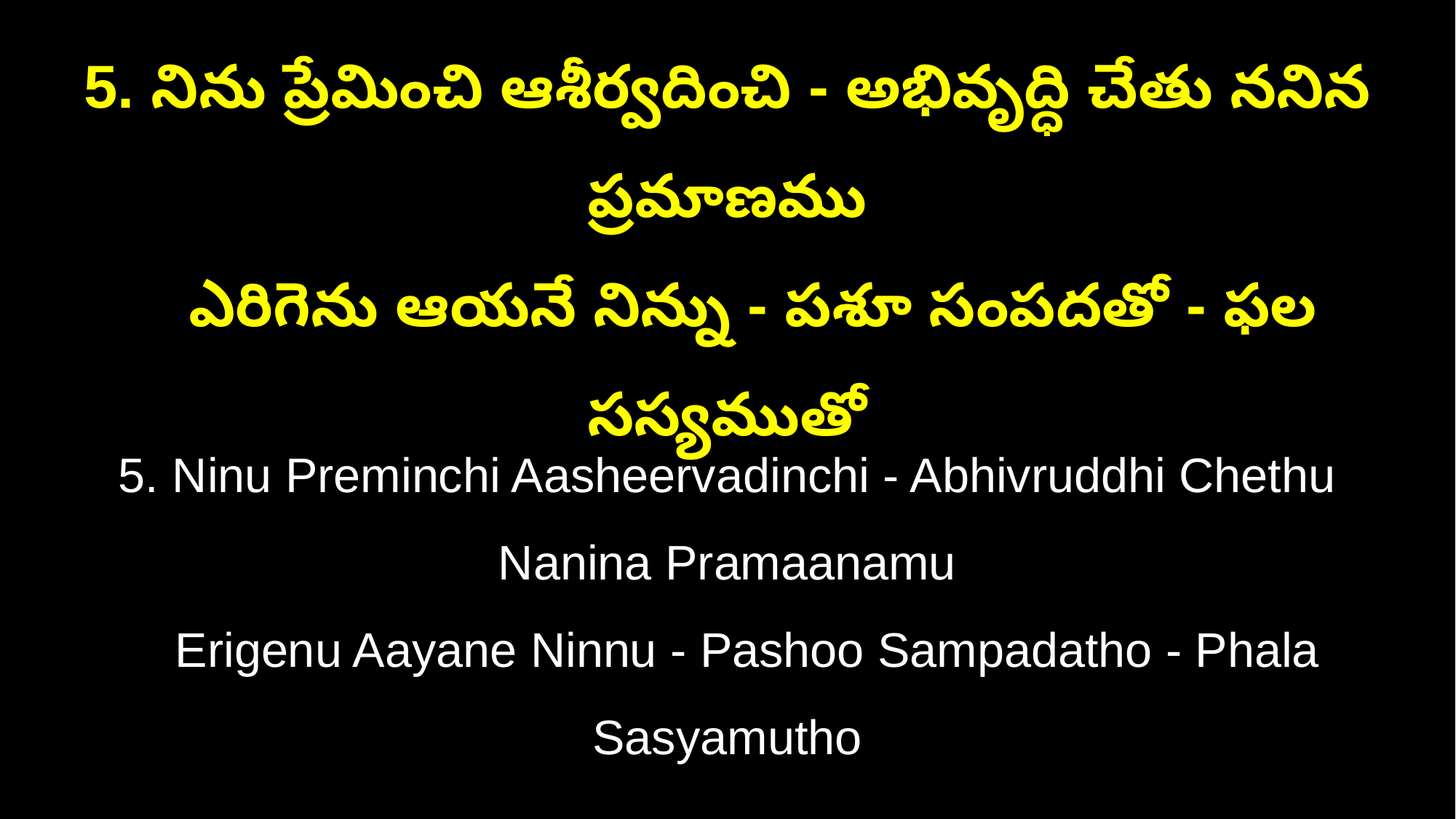

5. నిను ప్రేమించి ఆశీర్వదించి - అభివృద్ధి చేతు ననిన ప్రమాణము
   ఎరిగెను ఆయనే నిన్ను - పశూ సంపదతో - ఫల సస్యముతో
5. Ninu Preminchi Aasheervadinchi - Abhivruddhi Chethu Nanina Pramaanamu
   Erigenu Aayane Ninnu - Pashoo Sampadatho - Phala Sasyamutho